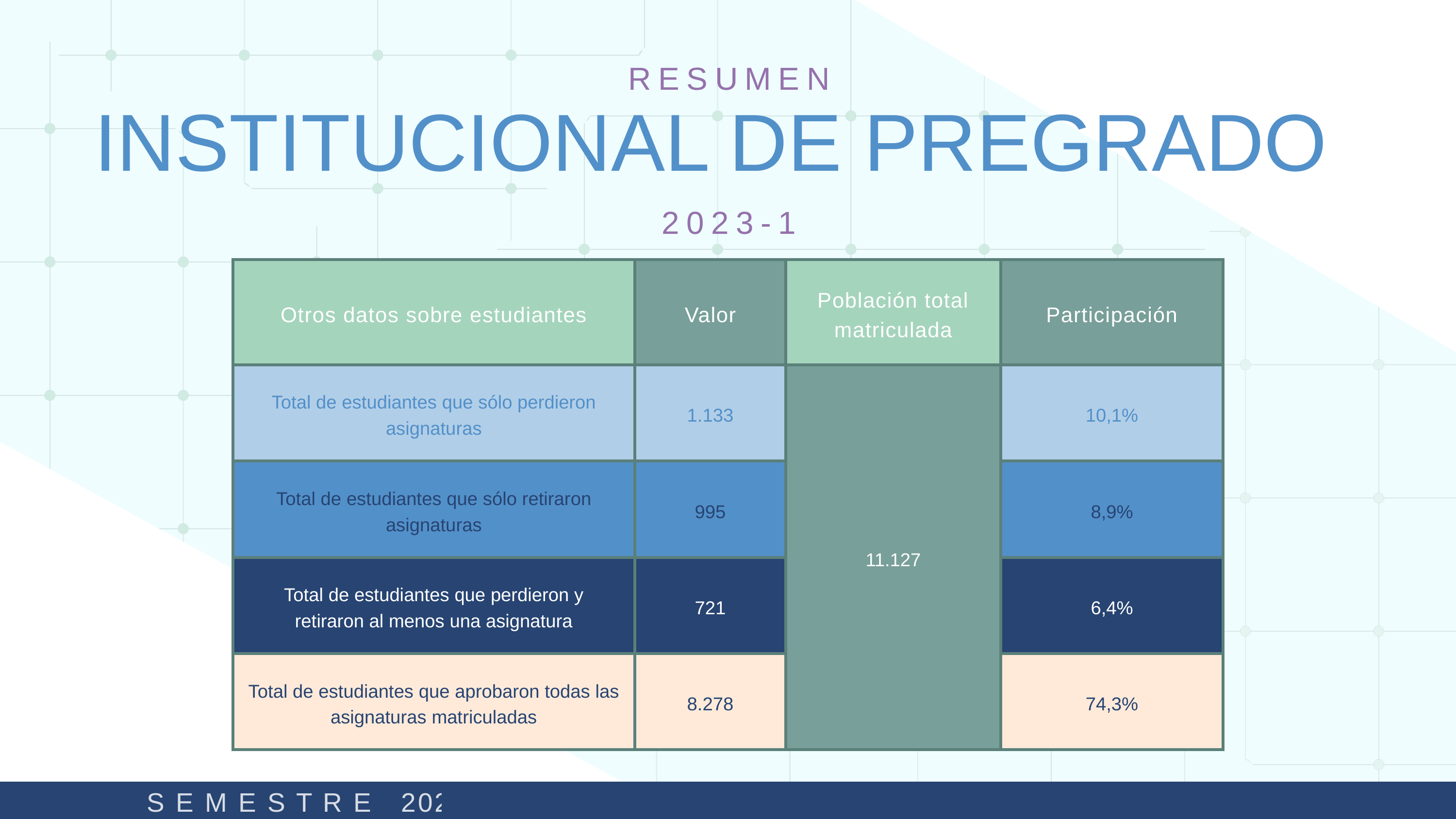

RESUMEN
INSTITUCIONAL DE PREGRADO
2023-1
| Otros datos sobre estudiantes | Valor | Población total matriculada | Participación |
| --- | --- | --- | --- |
| Total de estudiantes que sólo perdieron asignaturas | 1.133 | 11.127 | 10,1% |
| Total de estudiantes que sólo retiraron asignaturas | 995 | 11.127 | 8,9% |
| Total de estudiantes que perdieron y retiraron al menos una asignatura | 721 | 11.127 | 6,4% |
| Total de estudiantes que aprobaron todas las asignaturas matriculadas | 8.278 | 11.127 | 74,3% |

S E M E S T R E   2023-I